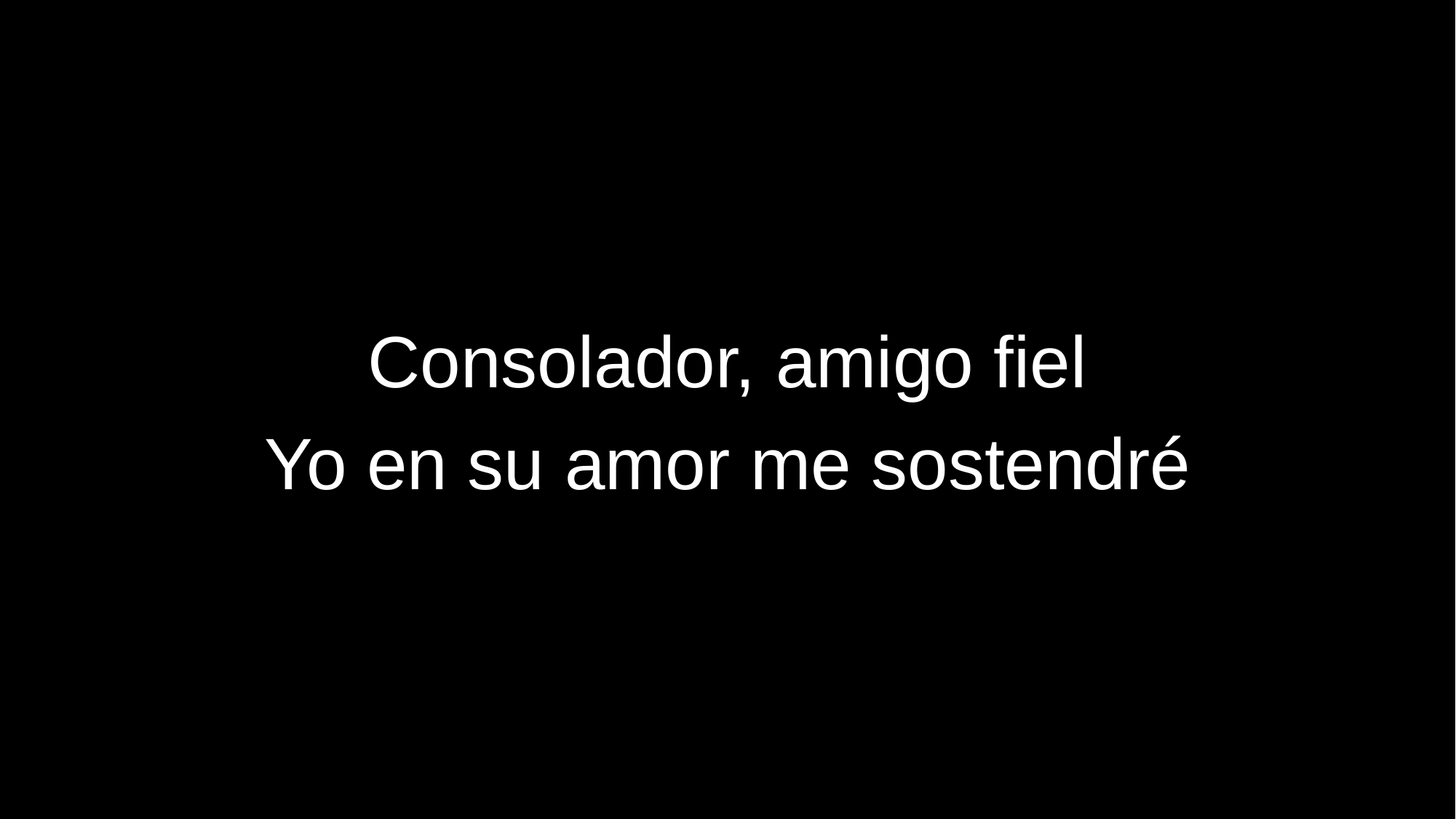

Consolador, amigo fiel
Yo en su amor me sostendré